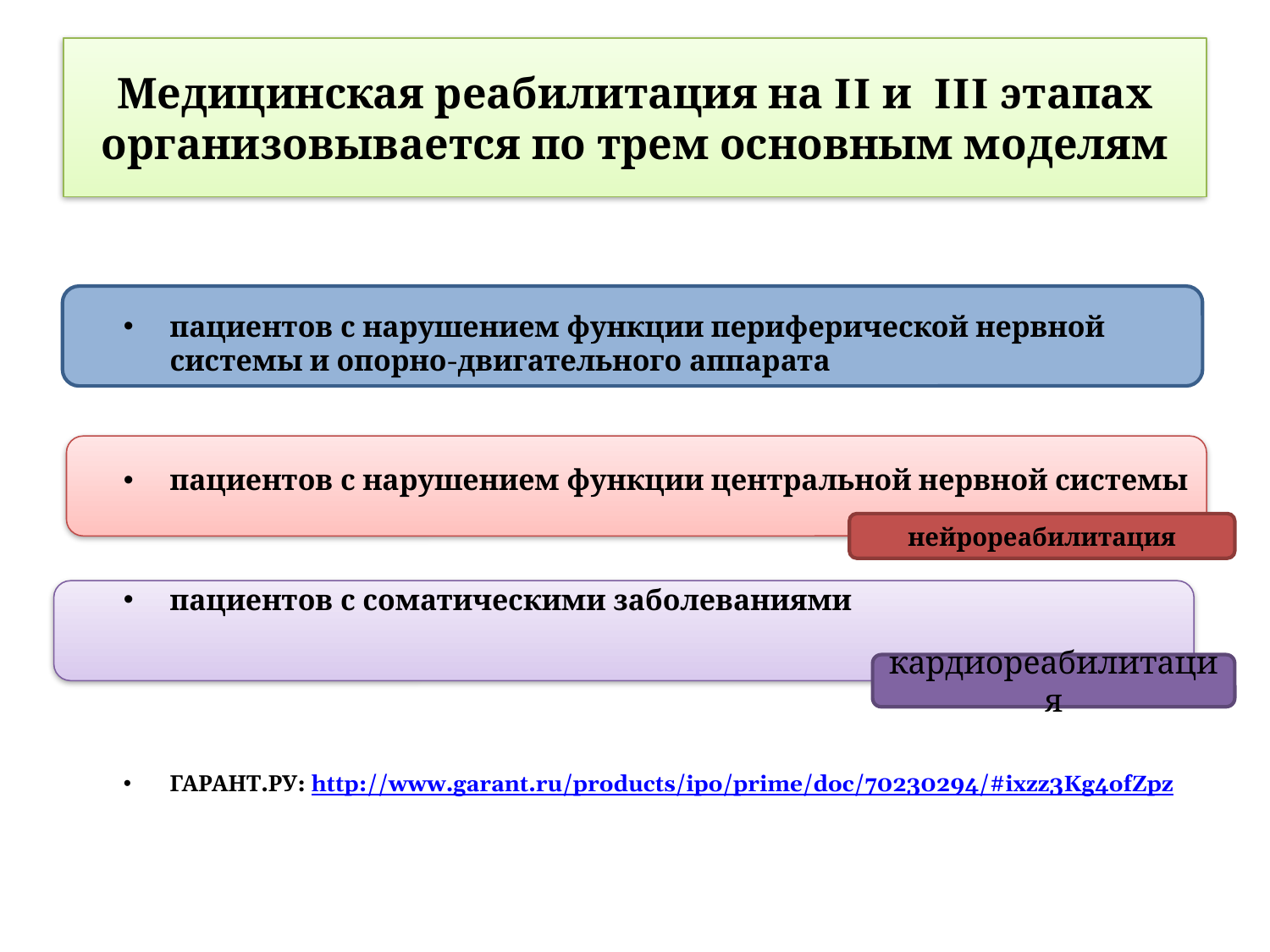

# Медицинская реабилитация на II и  III этапах организовывается по трем основным моделям

пациентов с нарушением функции периферической нервной системы и опорно-двигательного аппарата

пациентов с нарушением функции центральной нервной системы

пациентов с соматическими заболеваниями

ГАРАНТ.РУ: http://www.garant.ru/products/ipo/prime/doc/70230294/#ixzz3Kg4ofZpz

нейрореабилитация

кардиореабилитация